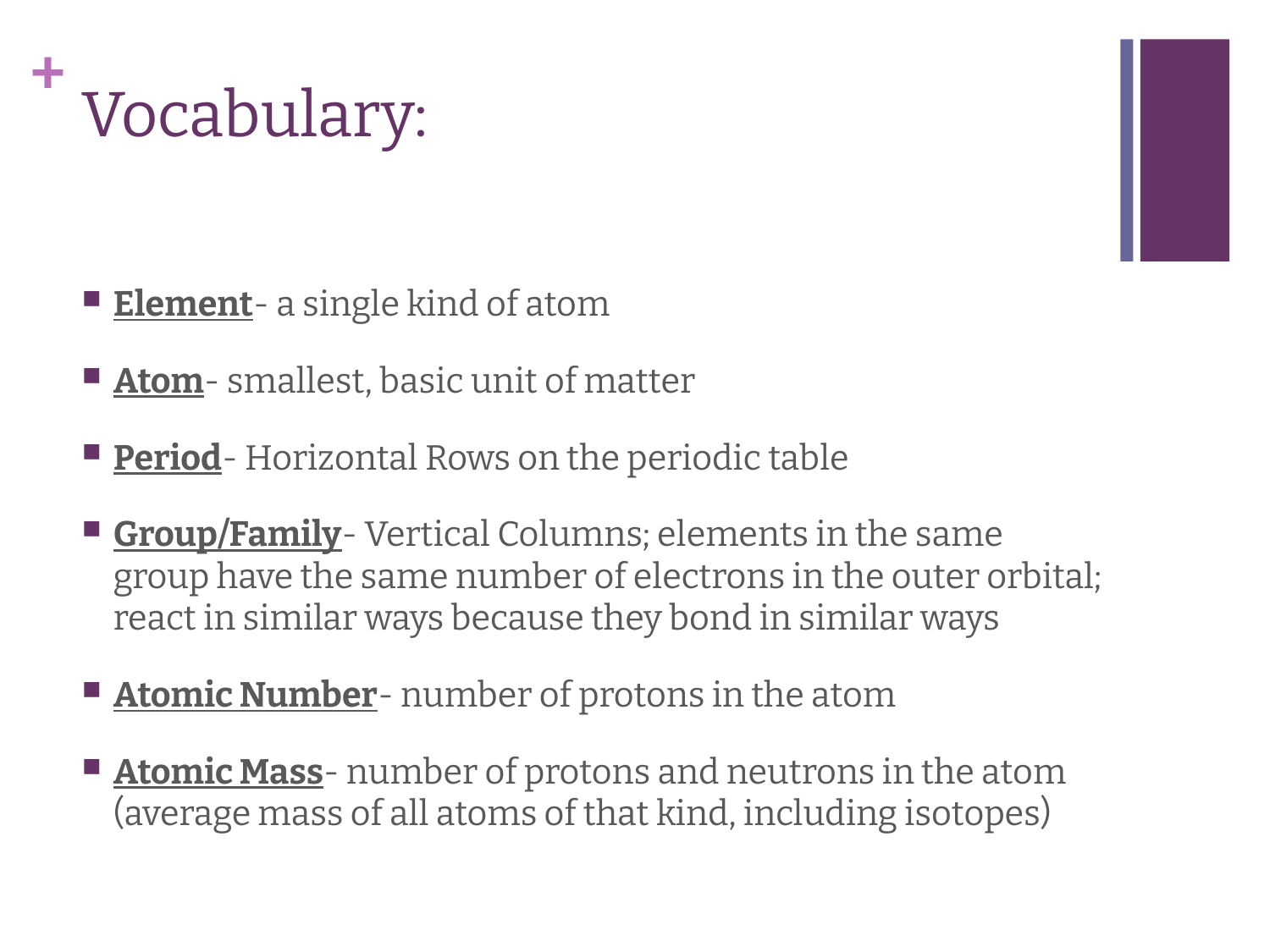

# Vocabulary:
Element- a single kind of atom
Atom- smallest, basic unit of matter
Period- Horizontal Rows on the periodic table
Group/Family- Vertical Columns; elements in the same group have the same number of electrons in the outer orbital; react in similar ways because they bond in similar ways
Atomic Number- number of protons in the atom
Atomic Mass- number of protons and neutrons in the atom (average mass of all atoms of that kind, including isotopes)